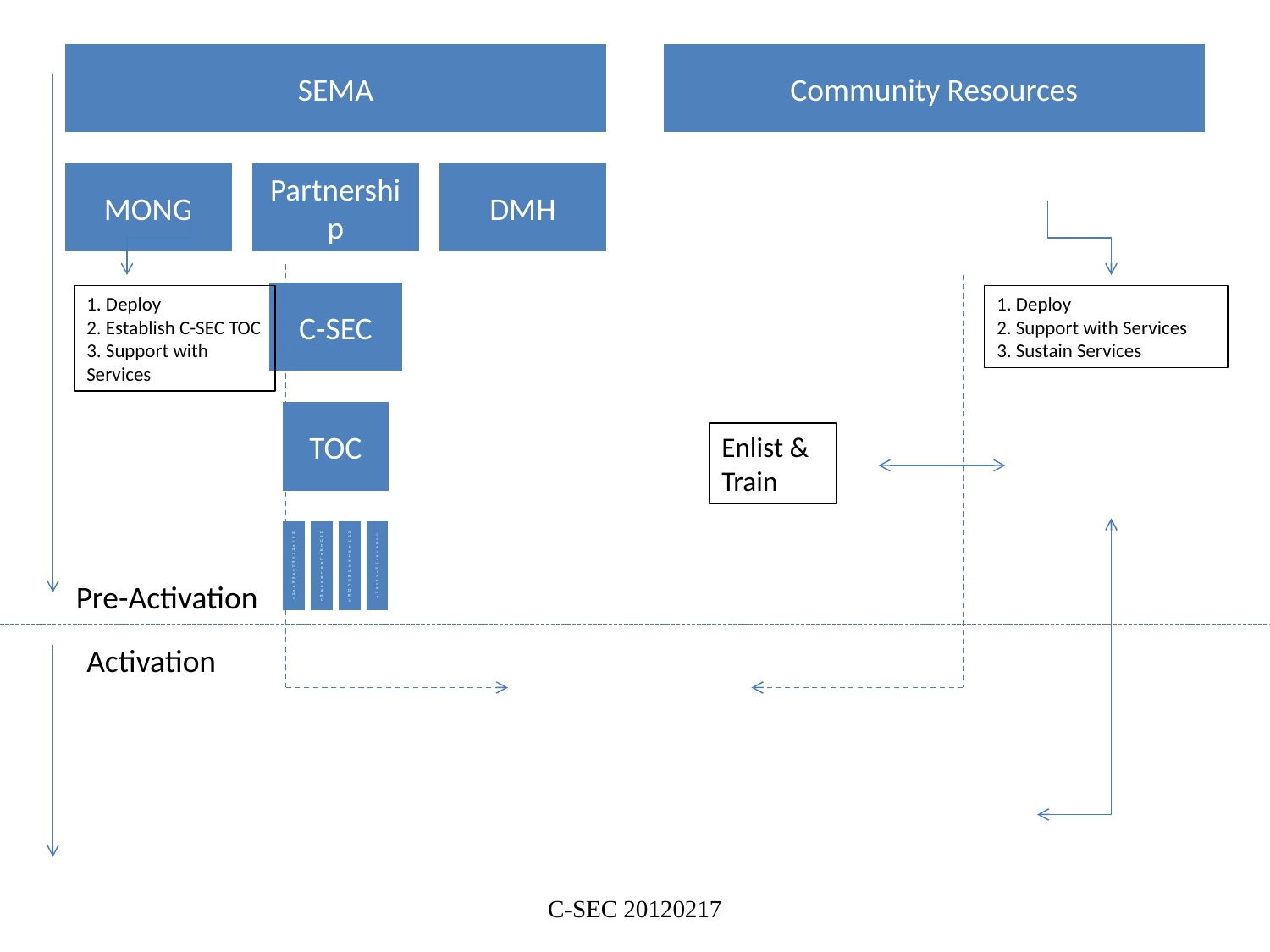

SEMA
MONG
Partnership
DMH
C-SEC
TOC
Provide Services
to Constituents
Direct Care to Responders
Advise Leaders/CDR’s
Coordinate Local Resources
Community Resources
1. Deploy
2. Establish C-SEC TOC
3. Support with  Services
1. Deploy
2. Support with Services
3. Sustain Services
Enlist & Train
Pre-Activation
Activation
C-SEC 20120217